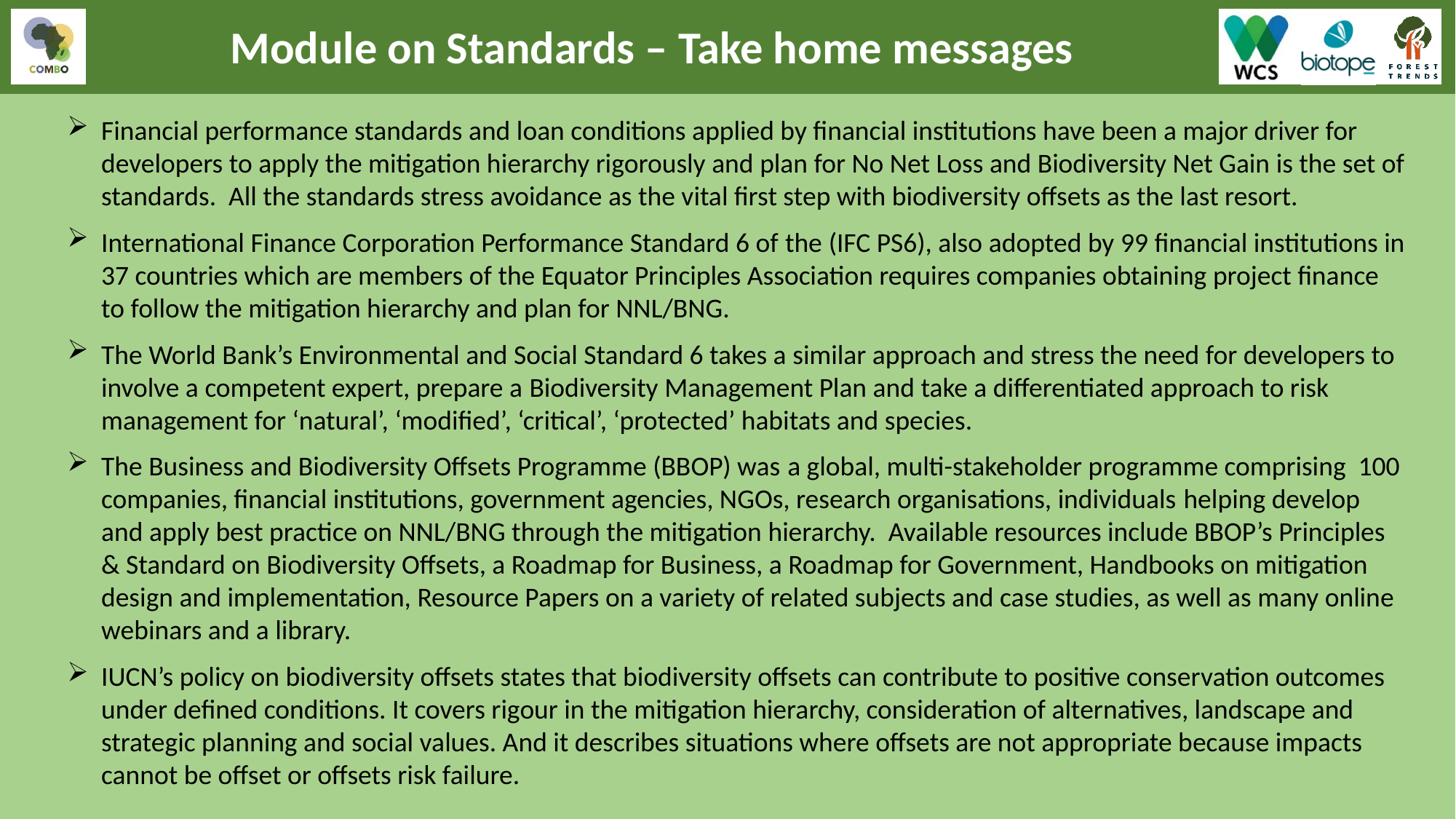

Module on Standards – Take home messages

Financial performance standards and loan conditions applied by financial institutions have been a major driver for developers to apply the mitigation hierarchy rigorously and plan for No Net Loss and Biodiversity Net Gain is the set of standards.  All the standards stress avoidance as the vital first step with biodiversity offsets as the last resort.
International Finance Corporation Performance Standard 6 of the (IFC PS6), also adopted by 99 financial institutions in 37 countries which are members of the Equator Principles Association requires companies obtaining project finance to follow the mitigation hierarchy and plan for NNL/BNG.
The World Bank’s Environmental and Social Standard 6 takes a similar approach and stress the need for developers to involve a competent expert, prepare a Biodiversity Management Plan and take a differentiated approach to risk management for ‘natural’, ‘modified’, ‘critical’, ‘protected’ habitats and species.
The Business and Biodiversity Offsets Programme (BBOP) was a global, multi-stakeholder programme comprising  100 companies, financial institutions, government agencies, NGOs, research organisations, individuals helping develop and apply best practice on NNL/BNG through the mitigation hierarchy.  Available resources include BBOP’s Principles & Standard on Biodiversity Offsets, a Roadmap for Business, a Roadmap for Government, Handbooks on mitigation design and implementation, Resource Papers on a variety of related subjects and case studies, as well as many online webinars and a library.
IUCN’s policy on biodiversity offsets states that biodiversity offsets can contribute to positive conservation outcomes under defined conditions. It covers rigour in the mitigation hierarchy, consideration of alternatives, landscape and strategic planning and social values. And it describes situations where offsets are not appropriate because impacts cannot be offset or offsets risk failure.